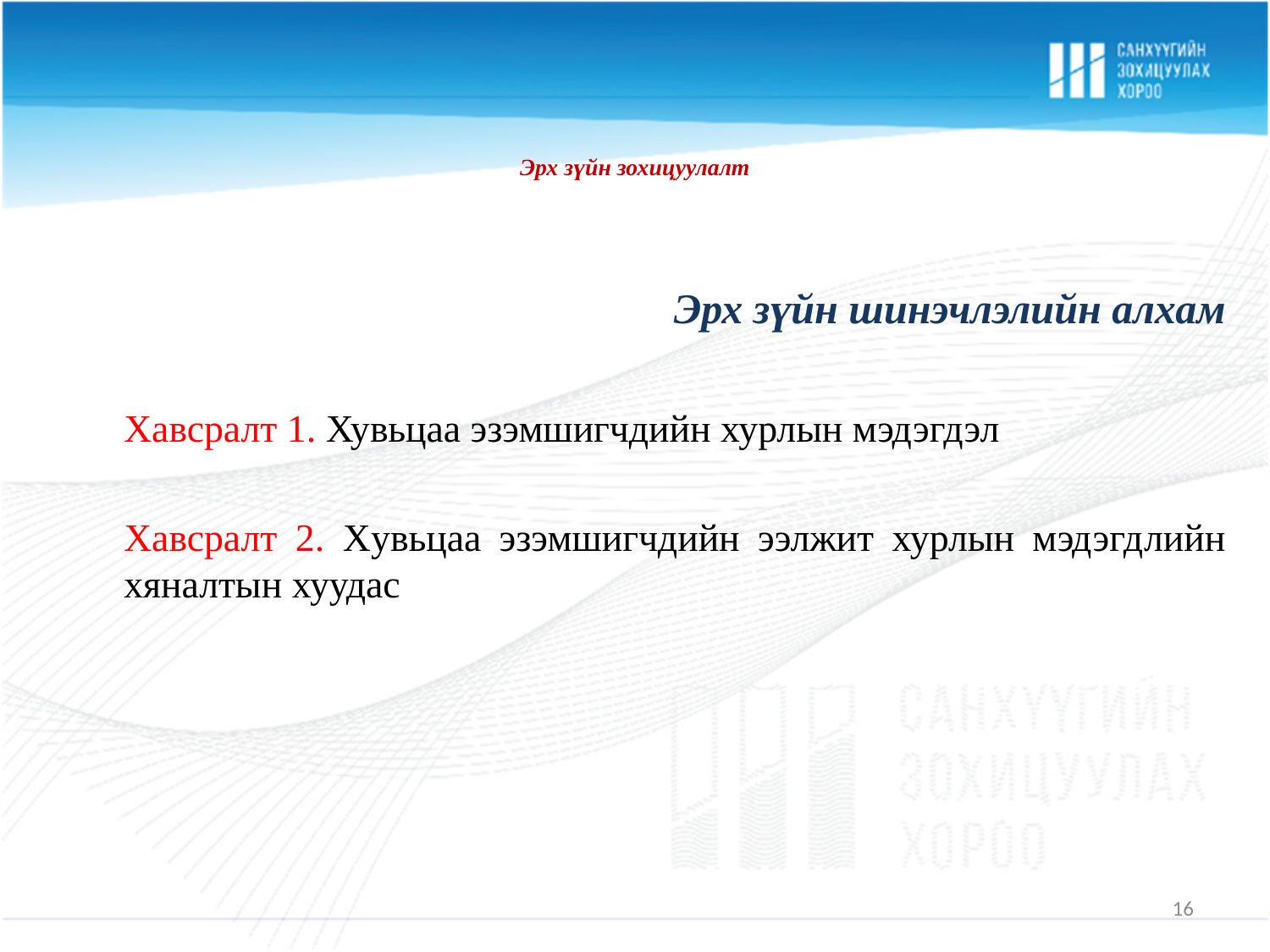

# Эрх зүйн зохицуулалт
Эрх зүйн шинэчлэлийн алхам

	Хавсралт 1. Хувьцаа эзэмшигчдийн хурлын мэдэгдэл

	Хавсралт 2. Хувьцаа эзэмшигчдийн ээлжит хурлын мэдэгдлийн хяналтын хуудас

16